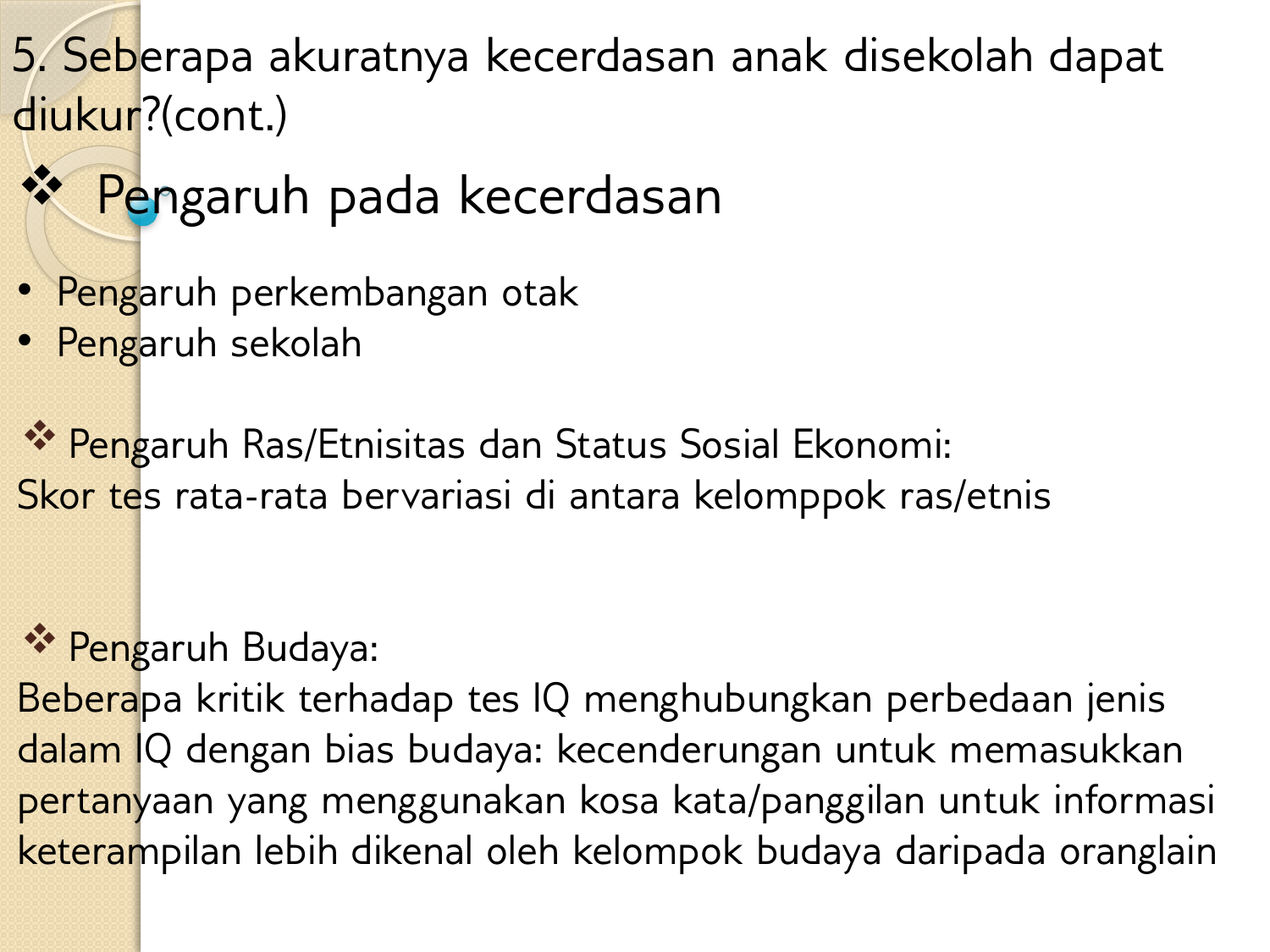

5. Seberapa akuratnya kecerdasan anak disekolah dapat diukur?(cont.)
Pengaruh pada kecerdasan

Pengaruh perkembangan otak
Pengaruh sekolah

Pengaruh Ras/Etnisitas dan Status Sosial Ekonomi:
Skor tes rata-rata bervariasi di antara kelomppok ras/etnis

Pengaruh Budaya:
Beberapa kritik terhadap tes IQ menghubungkan perbedaan jenis dalam IQ dengan bias budaya: kecenderungan untuk memasukkan pertanyaan yang menggunakan kosa kata/panggilan untuk informasi keterampilan lebih dikenal oleh kelompok budaya daripada oranglain